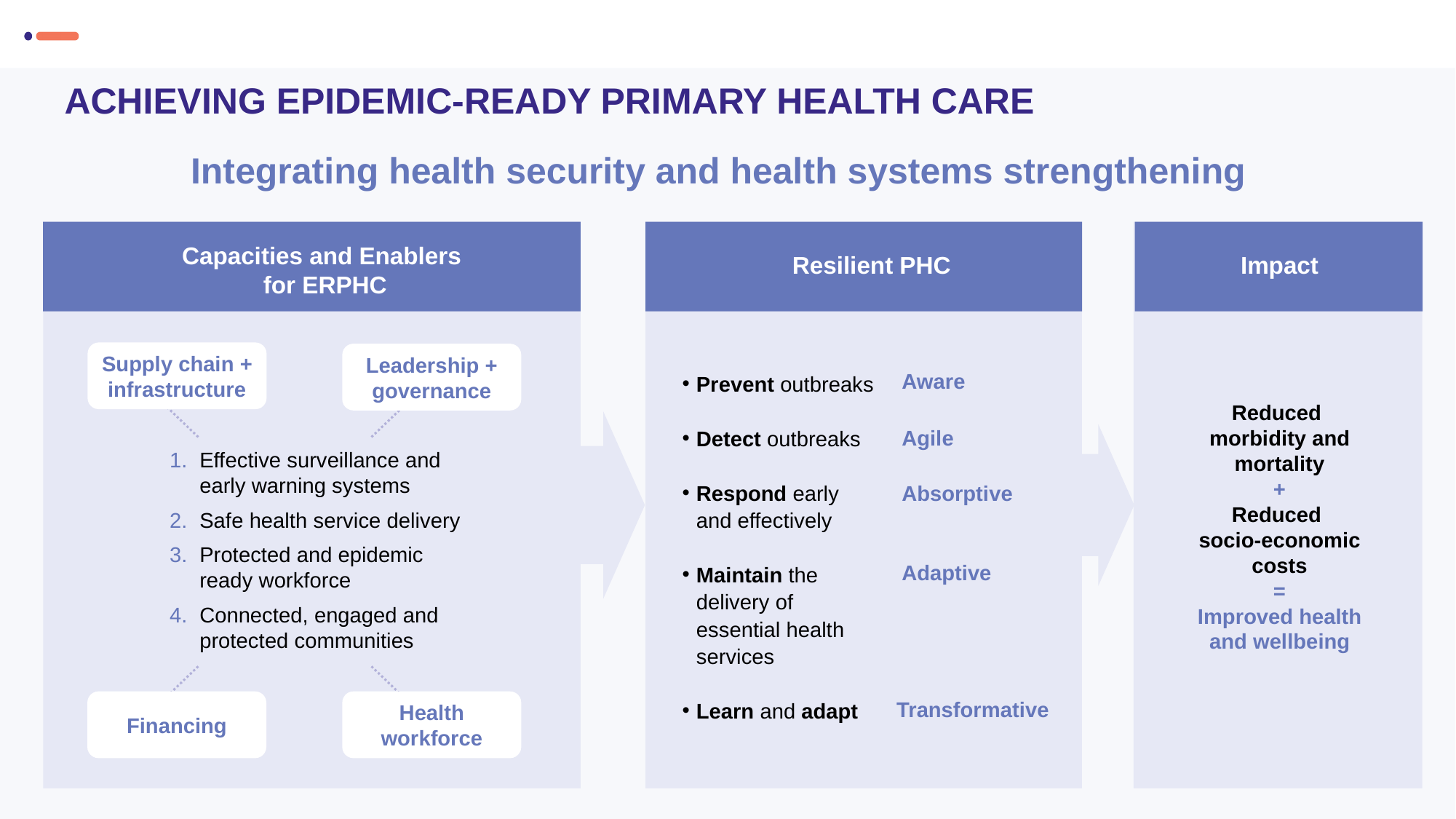

# Achieving epidemic-ready primary health care
Integrating health security and health systems strengthening

Capacities and Enablers
for ERPHC
Impact
Resilient PHC

Supply chain + infrastructure
Leadership + governance
Aware
Prevent outbreaks
Detect outbreaks
Respond early and effectively
Maintain the delivery of essential health services
Learn and adapt
Reduced
morbidity and mortality
+
Reduced
socio-economic costs
=
Improved health and wellbeing
Agile
Effective surveillance and early warning systems
Safe health service delivery
Protected and epidemic ready workforce
Connected, engaged and protected communities
Absorptive
Adaptive
Transformative
Financing
Health workforce